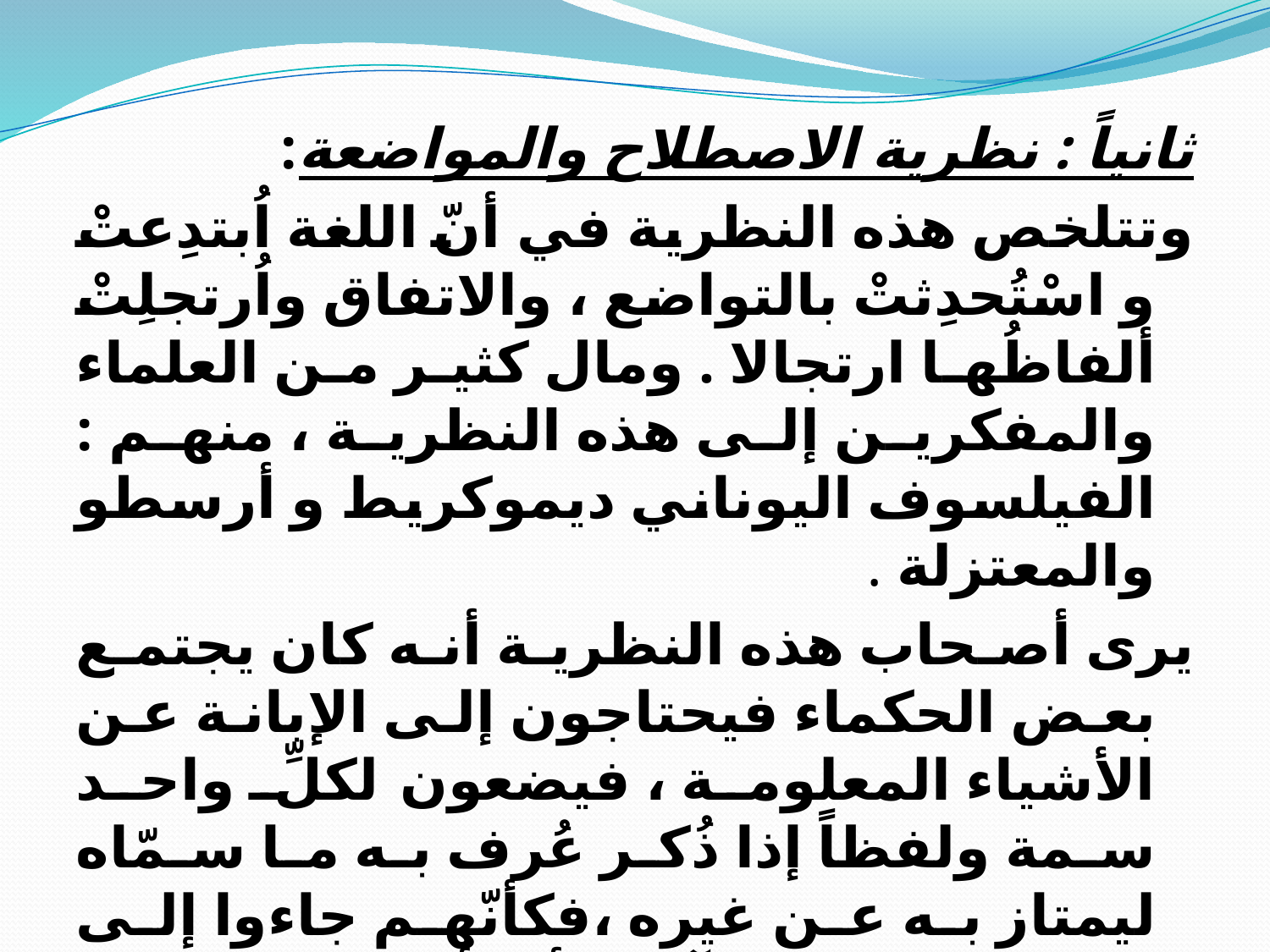

#
ثانياً : نظرية الاصطلاح والمواضعة:
وتتلخص هذه النظرية في أنّ اللغة اُبتدِعتْ و اسْتُحدِثتْ بالتواضع ، والاتفاق واُرتجلِتْ ألفاظُها ارتجالا . ومال كثير من العلماء والمفكرين إلى هذه النظرية ، منهم : الفيلسوف اليوناني ديموكريط و أرسطو والمعتزلة .
يرى أصحاب هذه النظرية أنه كان يجتمع بعض الحكماء فيحتاجون إلى الإبانة عن الأشياء المعلومة ، فيضعون لكلِّ واحد سمة ولفظاً إذا ذُكر عُرف به ما سمّاه ليمتاز به عن غيره ،فكأنّهم جاءوا إلى واحد من بني آدم فأومأوا إليه وقالوا إنسان ..إنسان ، فأي وقت سُمع هذا اللفظ ،عُلم أن المراد به هذا الضرب من المخلوقات.